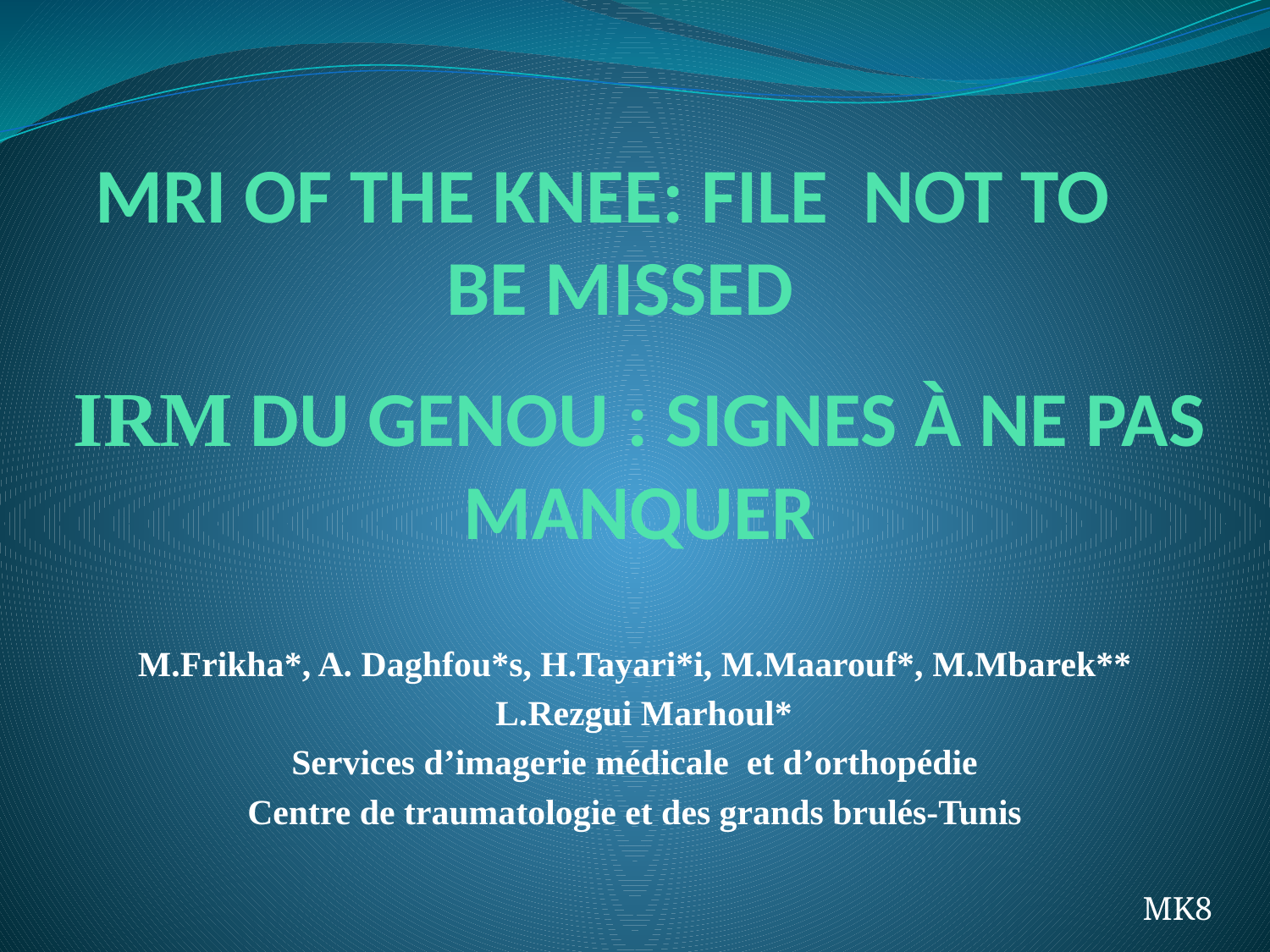

MRI OF THE KNEE: FILE  NOT TO
                       BE MISSED
# IRM DU GENOU : SIGNES À NE PAS MANQUER
M.Frikha*, A. Daghfou*s, H.Tayari*i, M.Maarouf*, M.Mbarek**
  L.Rezgui Marhoul*
Services d’imagerie médicale  et d’orthopédie
Centre de traumatologie et des grands brulés-Tunis
MK8